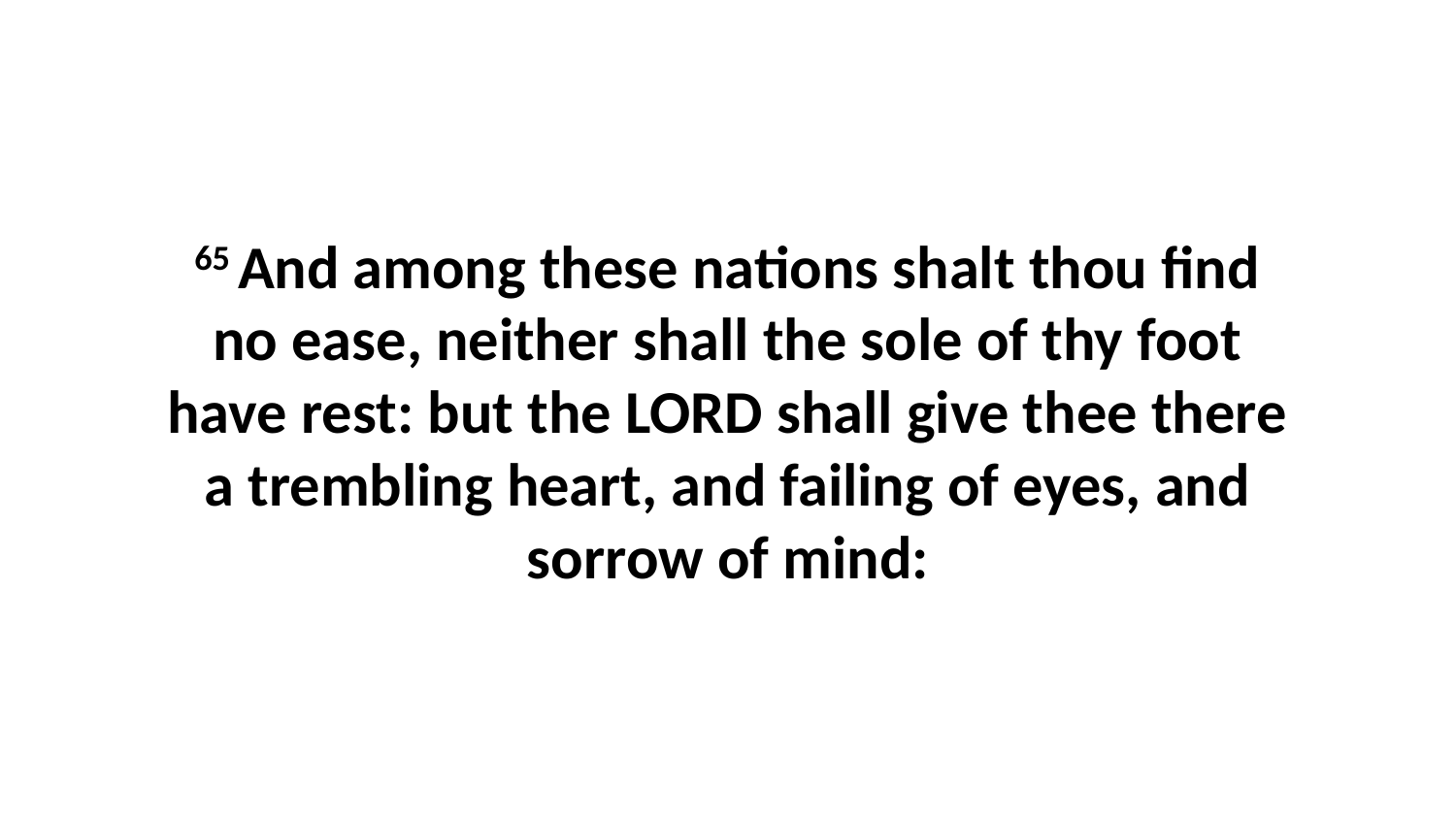

65 And among these nations shalt thou find no ease, neither shall the sole of thy foot have rest: but the LORD shall give thee there a trembling heart, and failing of eyes, and sorrow of mind: